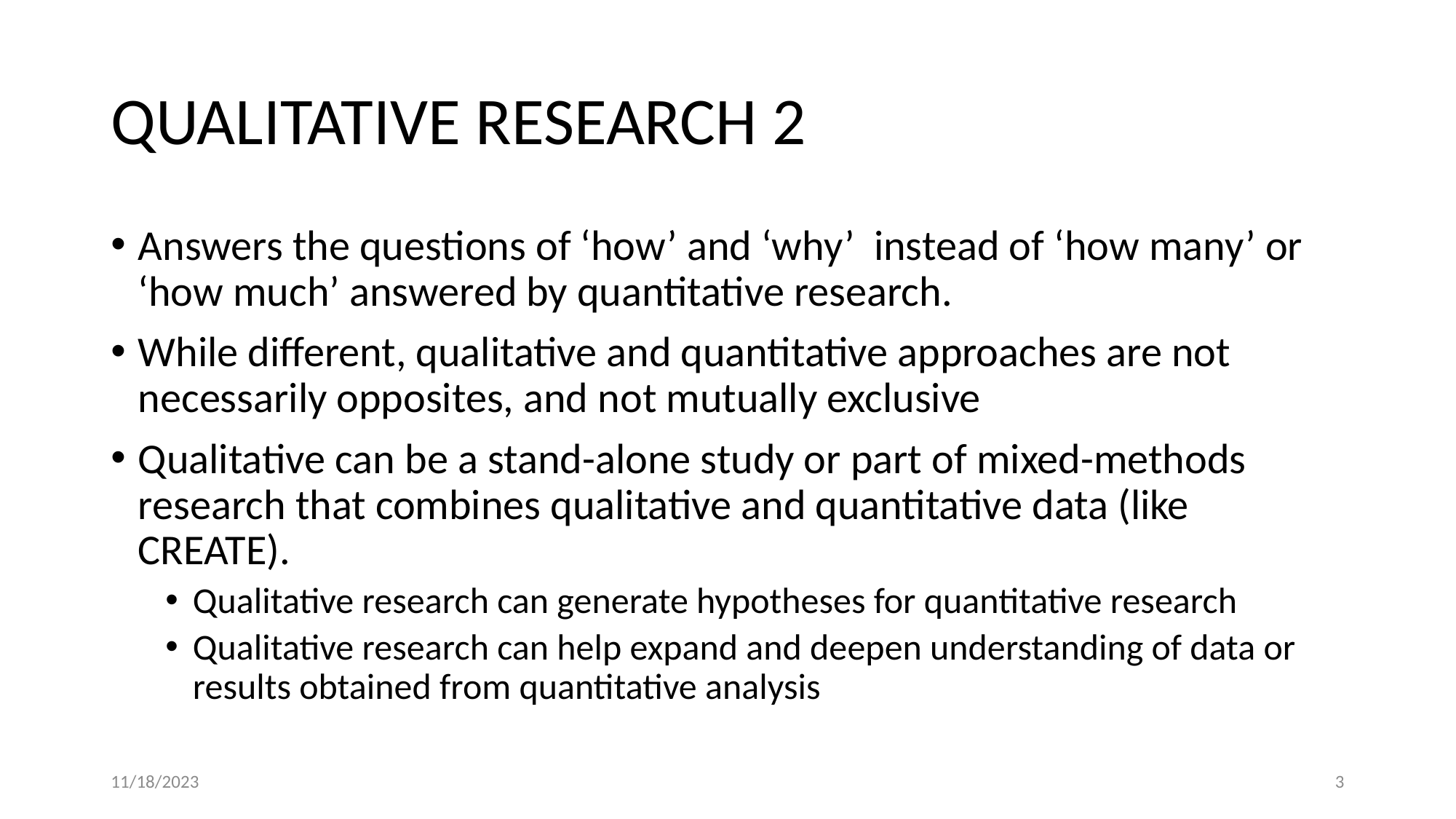

# QUALITATIVE RESEARCH 2
Answers the questions of ‘how’ and ‘why’  instead of ‘how many’ or ‘how much’ answered by quantitative research.
While different, qualitative and quantitative approaches are not necessarily opposites, and not mutually exclusive
Qualitative can be a stand-alone study or part of mixed-methods research that combines qualitative and quantitative data (like CREATE).
Qualitative research can generate hypotheses for quantitative research
Qualitative research can help expand and deepen understanding of data or results obtained from quantitative analysis
11/18/2023
3